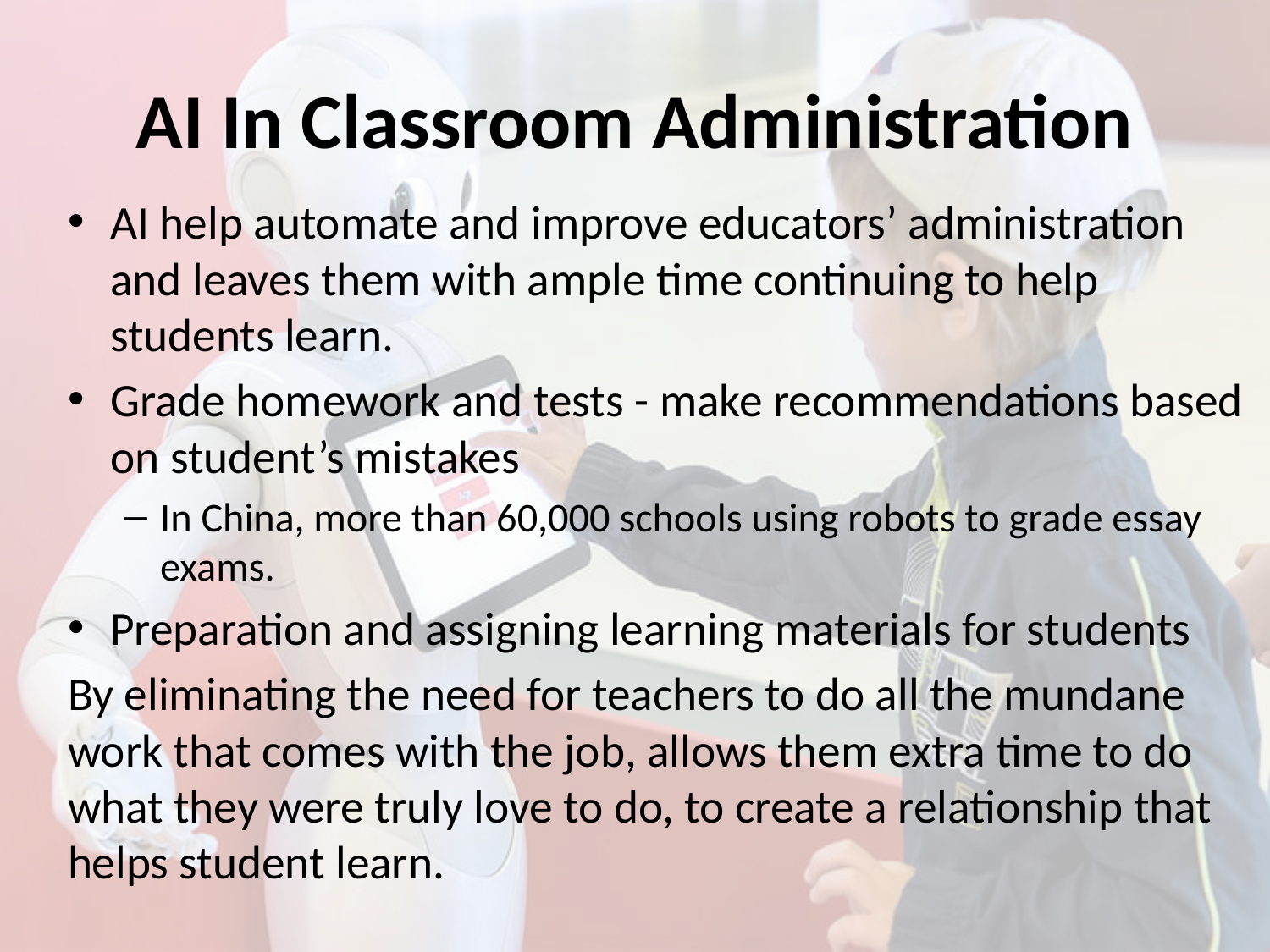

# AI In Classroom Administration
AI help automate and improve educators’ administration and leaves them with ample time continuing to help students learn.
Grade homework and tests - make recommendations based on student’s mistakes
In China, more than 60,000 schools using robots to grade essay exams.
Preparation and assigning learning materials for students
By eliminating the need for teachers to do all the mundane work that comes with the job, allows them extra time to do what they were truly love to do, to create a relationship that helps student learn.